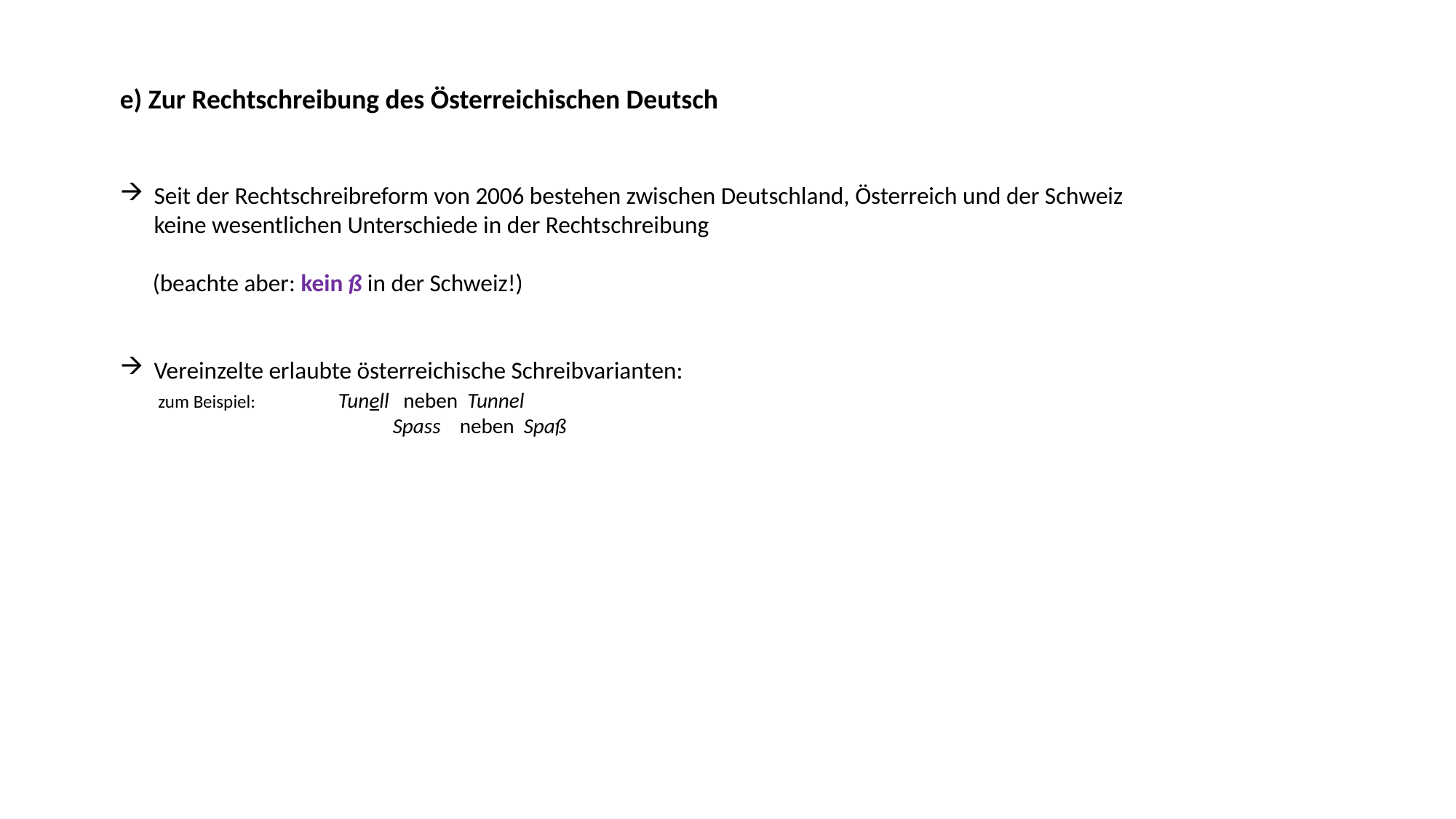

e) Zur Rechtschreibung des Österreichischen Deutsch

Seit der Rechtschreibreform von 2006 bestehen zwischen Deutschland, Österreich und der Schweiz keine wesentlichen Unterschiede in der Rechtschreibung

      (beachte aber: kein ß in der Schweiz!)

Vereinzelte erlaubte österreichische Schreibvarianten:
       zum Beispiel:	Tunell   neben  Tunnel
		Spass    neben  Spaß